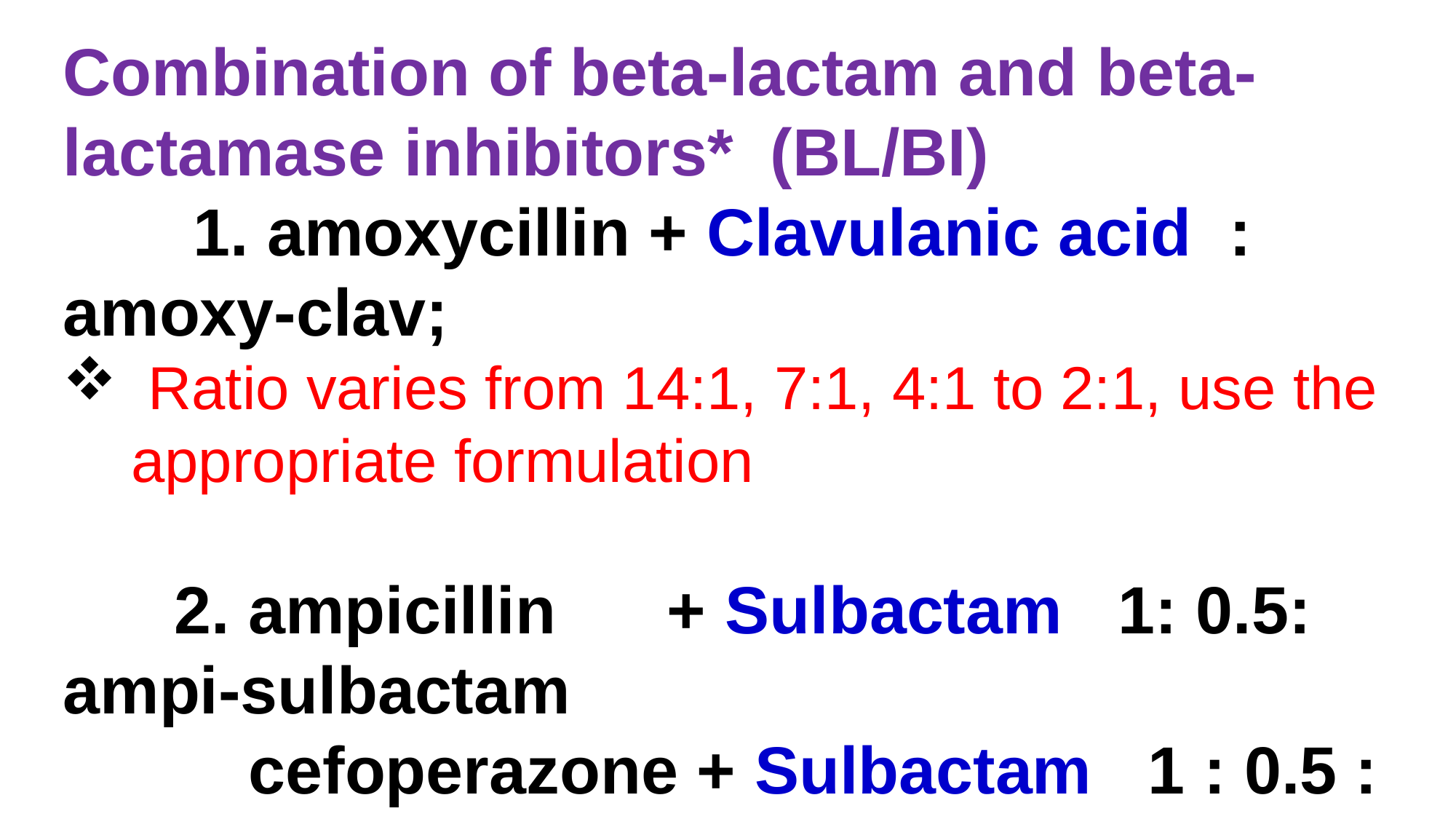

Combination of beta-lactam and beta-lactamase inhibitors*  (BL/BI)
       1. amoxycillin + Clavulanic acid  : amoxy-clav;
 Ratio varies from 14:1, 7:1, 4:1 to 2:1, use the appropriate formulation

      2. ampicillin      + Sulbactam   1: 0.5: ampi-sulbactam
          cefoperazone + Sulbactam   1 : 0.5 : cefoperazone-sulbactam

     3. piperacillin    + Tazobactam  eg. pip-tazo (8:1)
         piperacillin/tazobactam (3g/375mg)/vial: 3.375g

* act as suicide inhibitors that form a stable intermediate, rendering the enzyme inactive